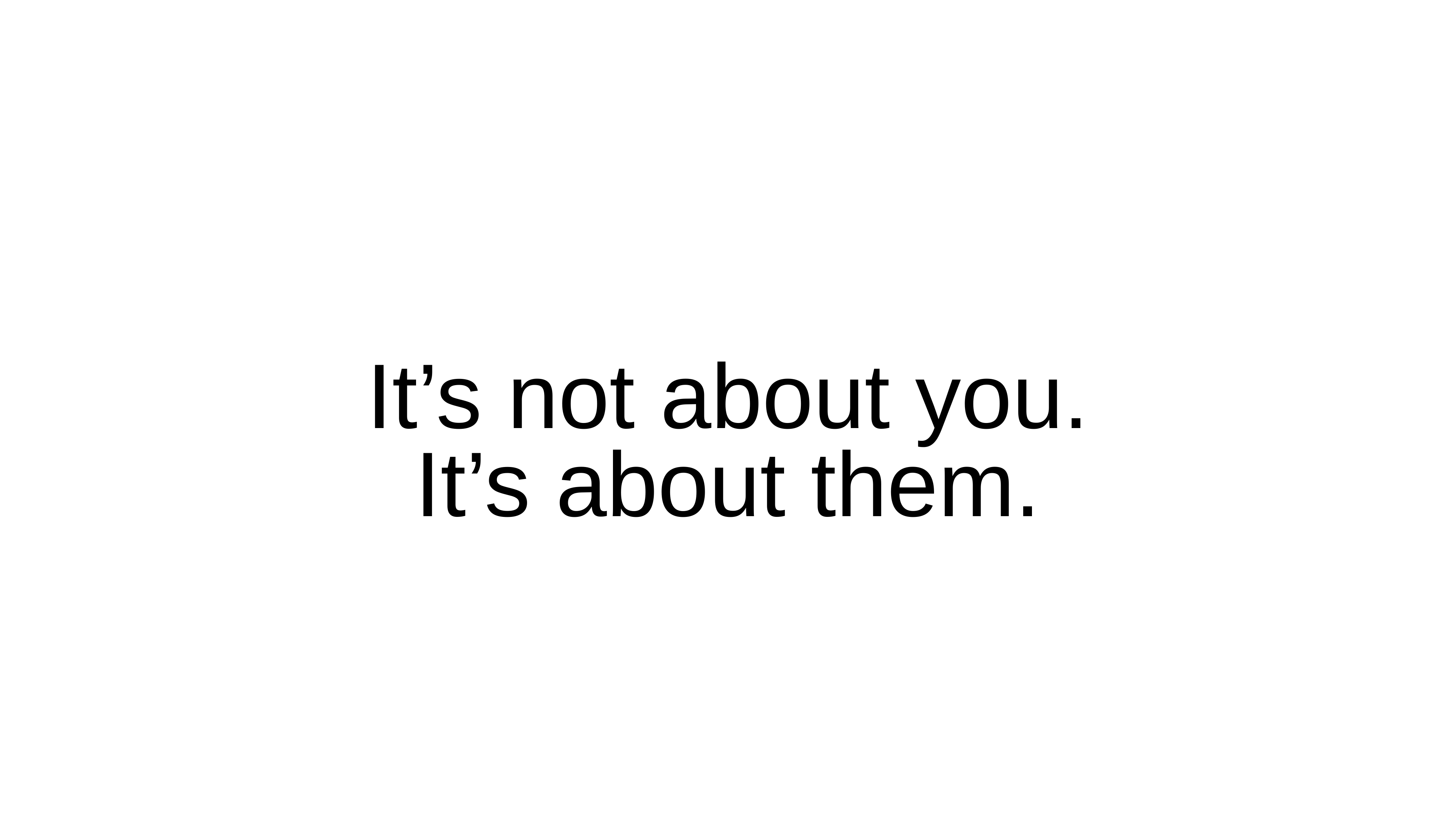

It’s not about you.
It’s about them.